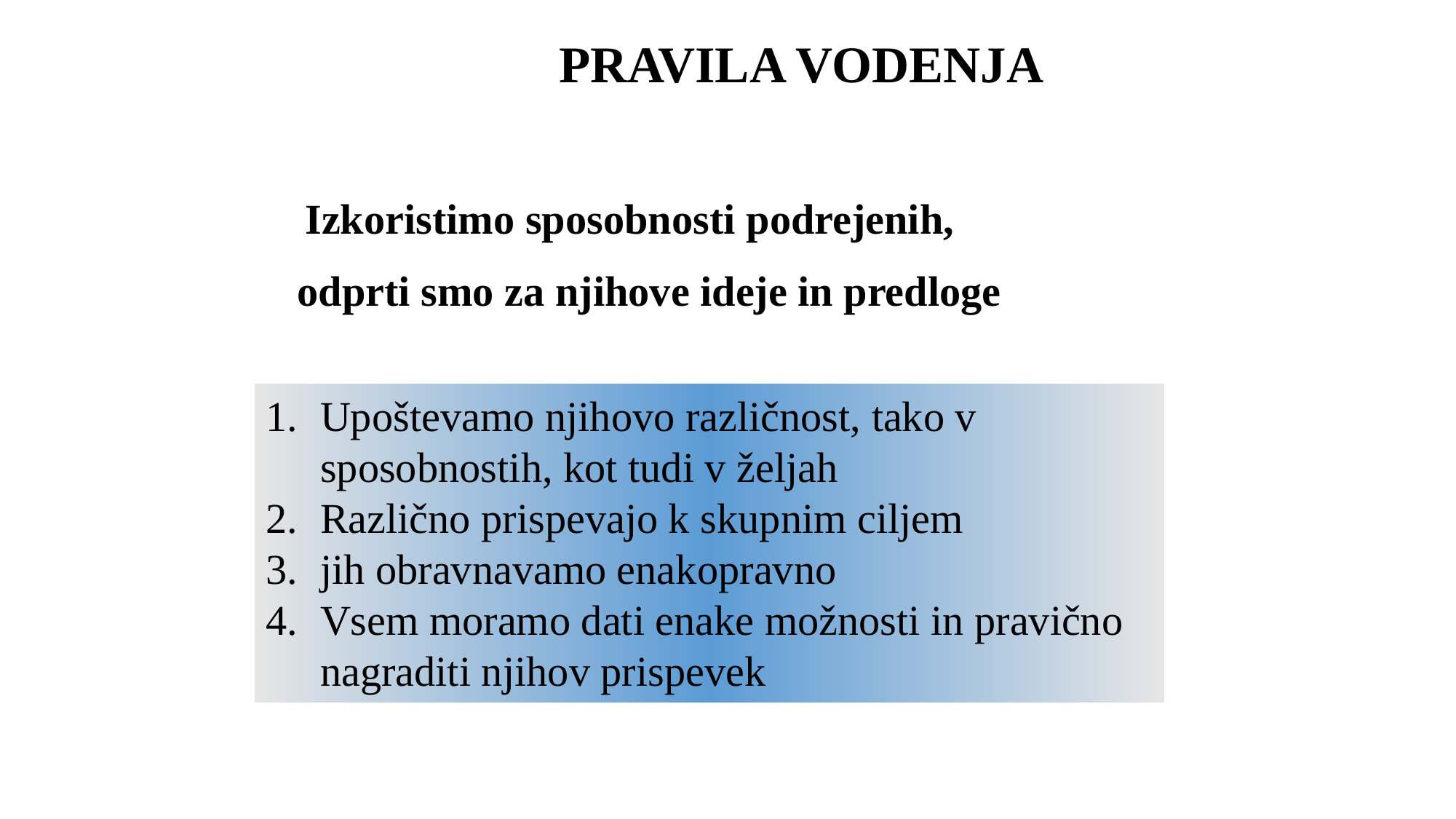

# PRAVILA VODENJA
 Izkoristimo sposobnosti podrejenih,
   odprti smo za njihove ideje in predloge

Upoštevamo njihovo različnost, tako v sposobnostih, kot tudi v željah
Različno prispevajo k skupnim ciljem
jih obravnavamo enakopravno
Vsem moramo dati enake možnosti in pravično nagraditi njihov prispevek